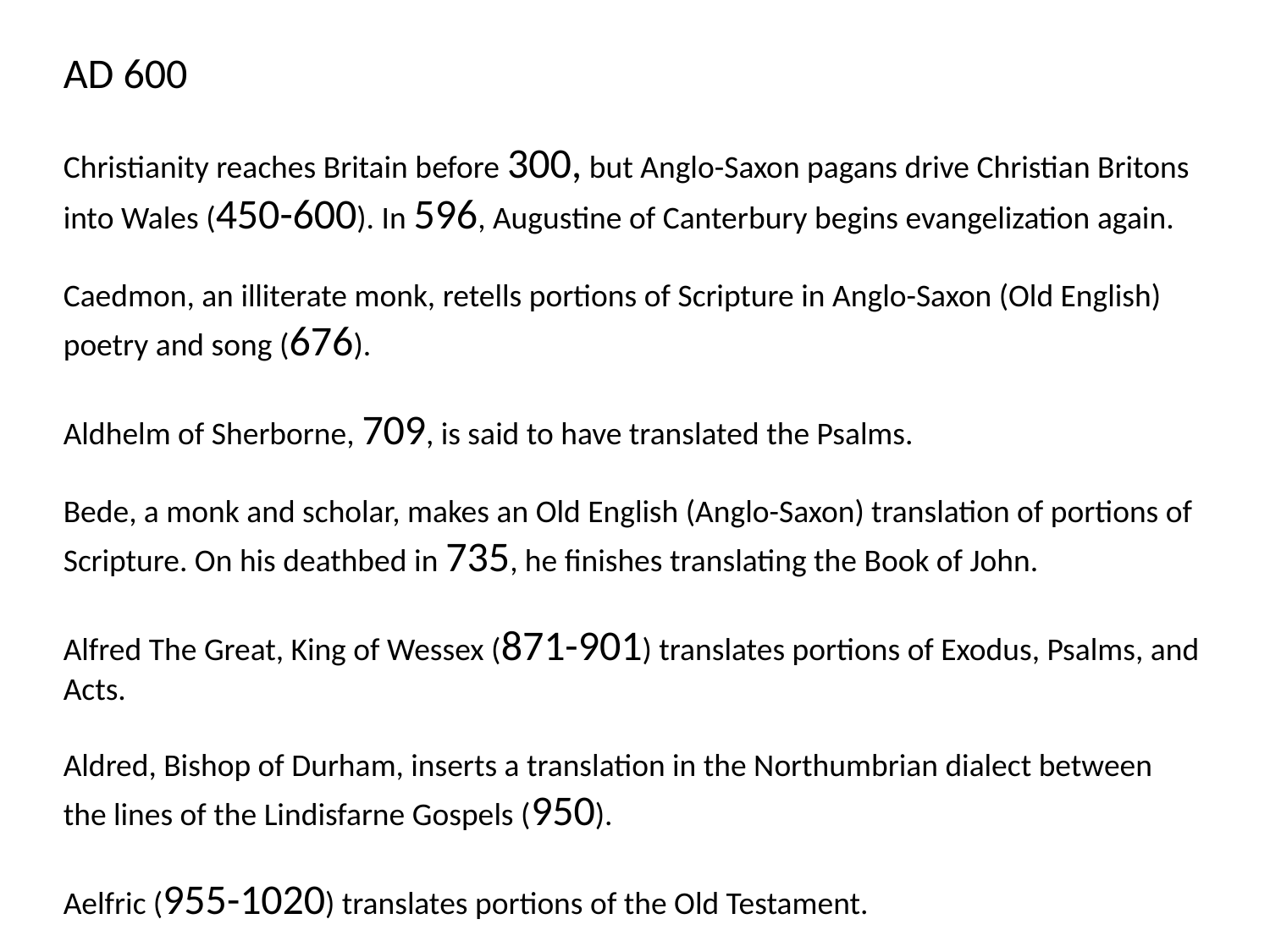

AD 600

Christianity reaches Britain before 300, but Anglo-Saxon pagans drive Christian Britons into Wales (450-600). In 596, Augustine of Canterbury begins evangelization again.

Caedmon, an illiterate monk, retells portions of Scripture in Anglo-Saxon (Old English) poetry and song (676).

Aldhelm of Sherborne, 709, is said to have translated the Psalms.

Bede, a monk and scholar, makes an Old English (Anglo-Saxon) translation of portions of Scripture. On his deathbed in 735, he finishes translating the Book of John.

Alfred The Great, King of Wessex (871-901) translates portions of Exodus, Psalms, and Acts.

Aldred, Bishop of Durham, inserts a translation in the Northumbrian dialect between the lines of the Lindisfarne Gospels (950).

Aelfric (955-1020) translates portions of the Old Testament.